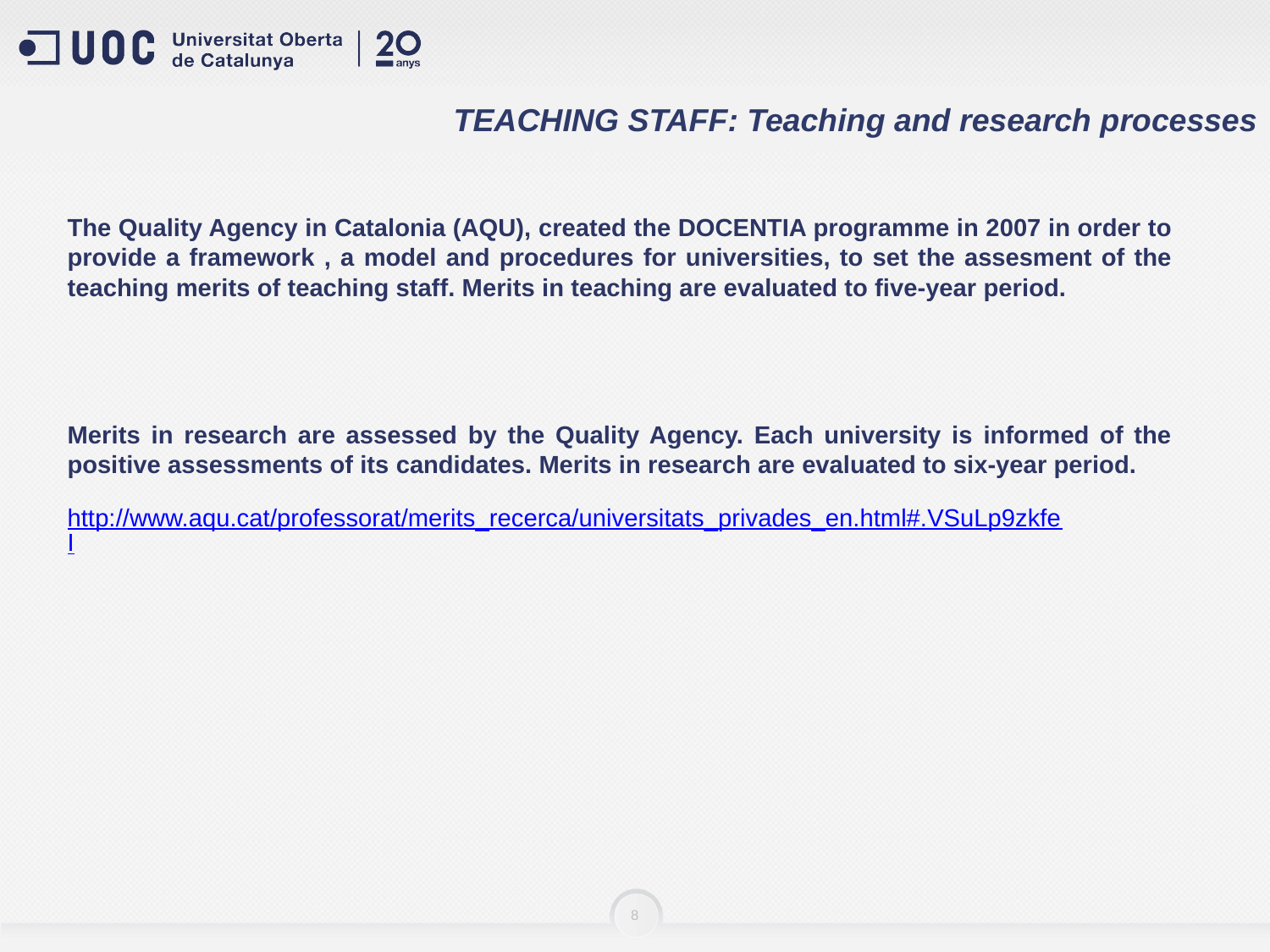

TEACHING STAFF: Teaching and research processes
The Quality Agency in Catalonia (AQU), created the DOCENTIA programme in 2007 in order to provide a framework , a model and procedures for universities, to set the assesment of the teaching merits of teaching staff. Merits in teaching are evaluated to five-year period.

Merits in research are assessed by the Quality Agency. Each university is informed of the positive assessments of its candidates. Merits in research are evaluated to six-year period.

http://www.aqu.cat/professorat/merits_recerca/universitats_privades_en.html#.VSuLp9zkfeI